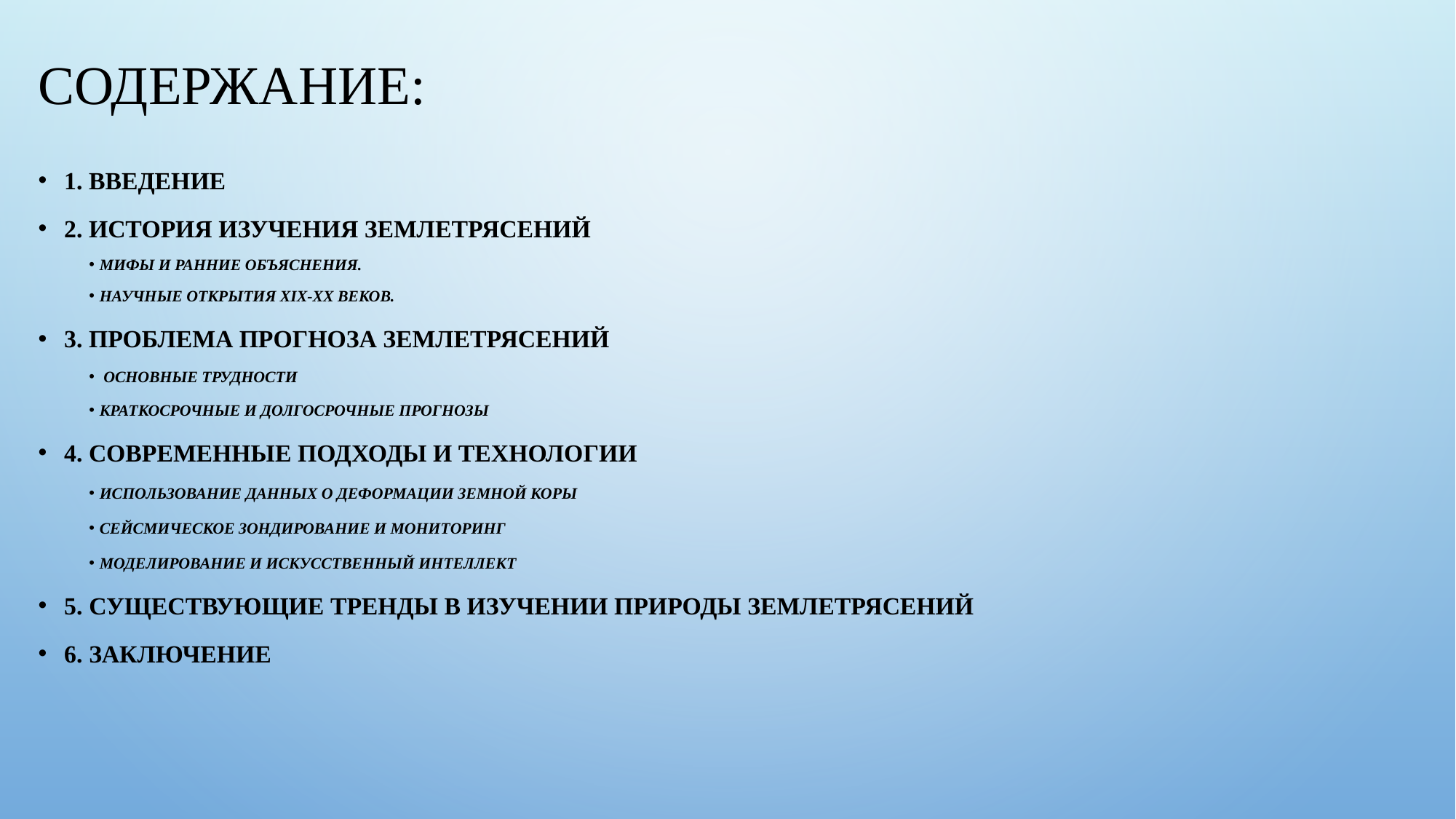

# Содержание:
1. Введение
2. История изучения землетрясений
Мифы и ранние объяснения.
Научные открытия XIX-XX веков.
3. Проблема прогноза землетрясений
 Основные трудности
Краткосрочные и долгосрочные прогнозы
4. Современные подходы и технологии
Использование данных о деформации земной коры
Сейсмическое зондирование и мониторинг
Моделирование и искусственный интеллект
5. Существующие тренды в изучении природы землетрясений
6. Заключение